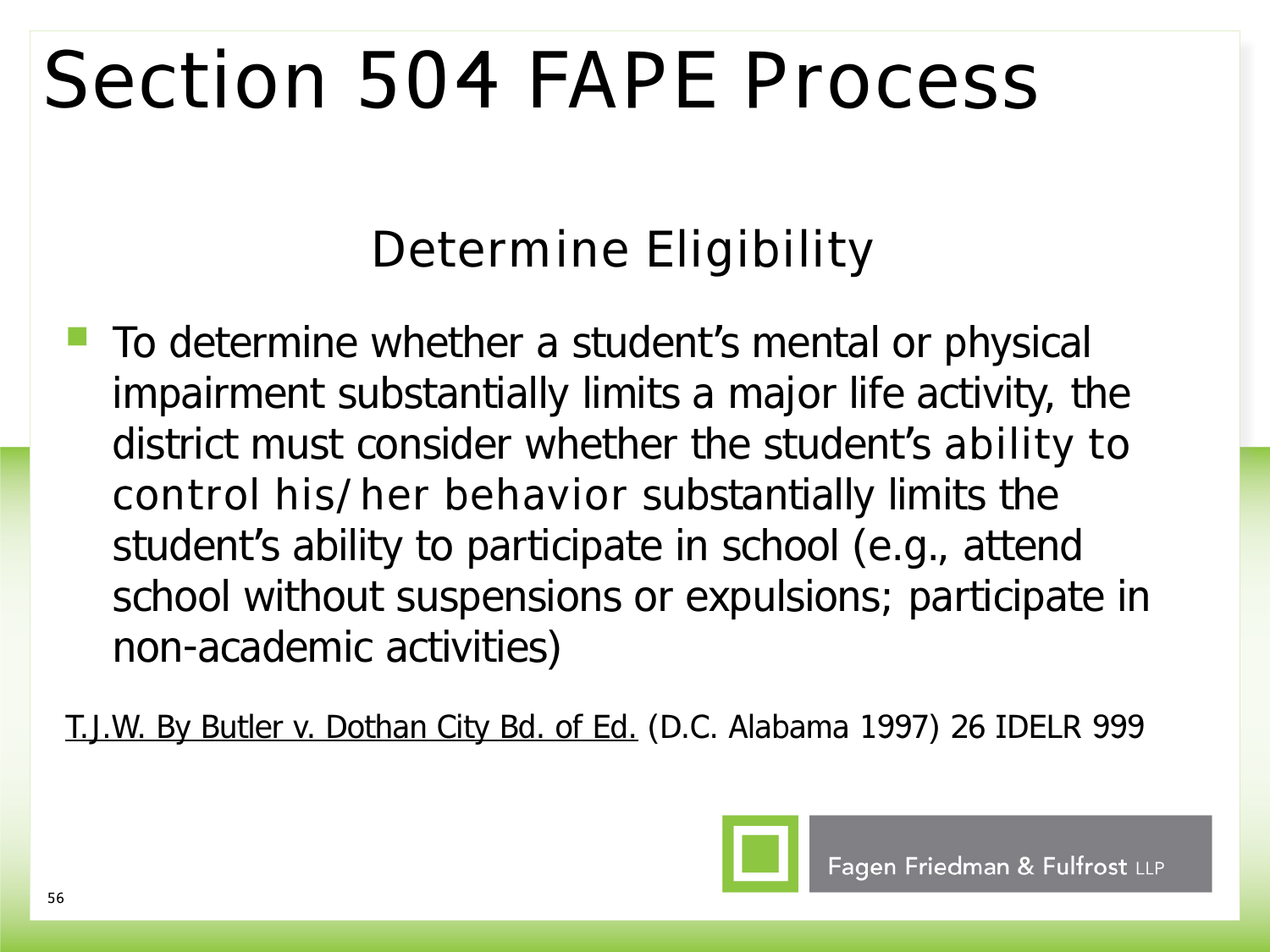

# Section 504 FAPE Process
Determine Eligibility

To determine whether a student’s mental or physical impairment substantially limits a major life activity, the district must consider whether the student’s ability to control his/her behavior substantially limits the student’s ability to participate in school (e.g., attend school without suspensions or expulsions; participate in non-academic activities)

T.J.W. By Butler v. Dothan City Bd. of Ed. (D.C. Alabama 1997) 26 IDELR 999